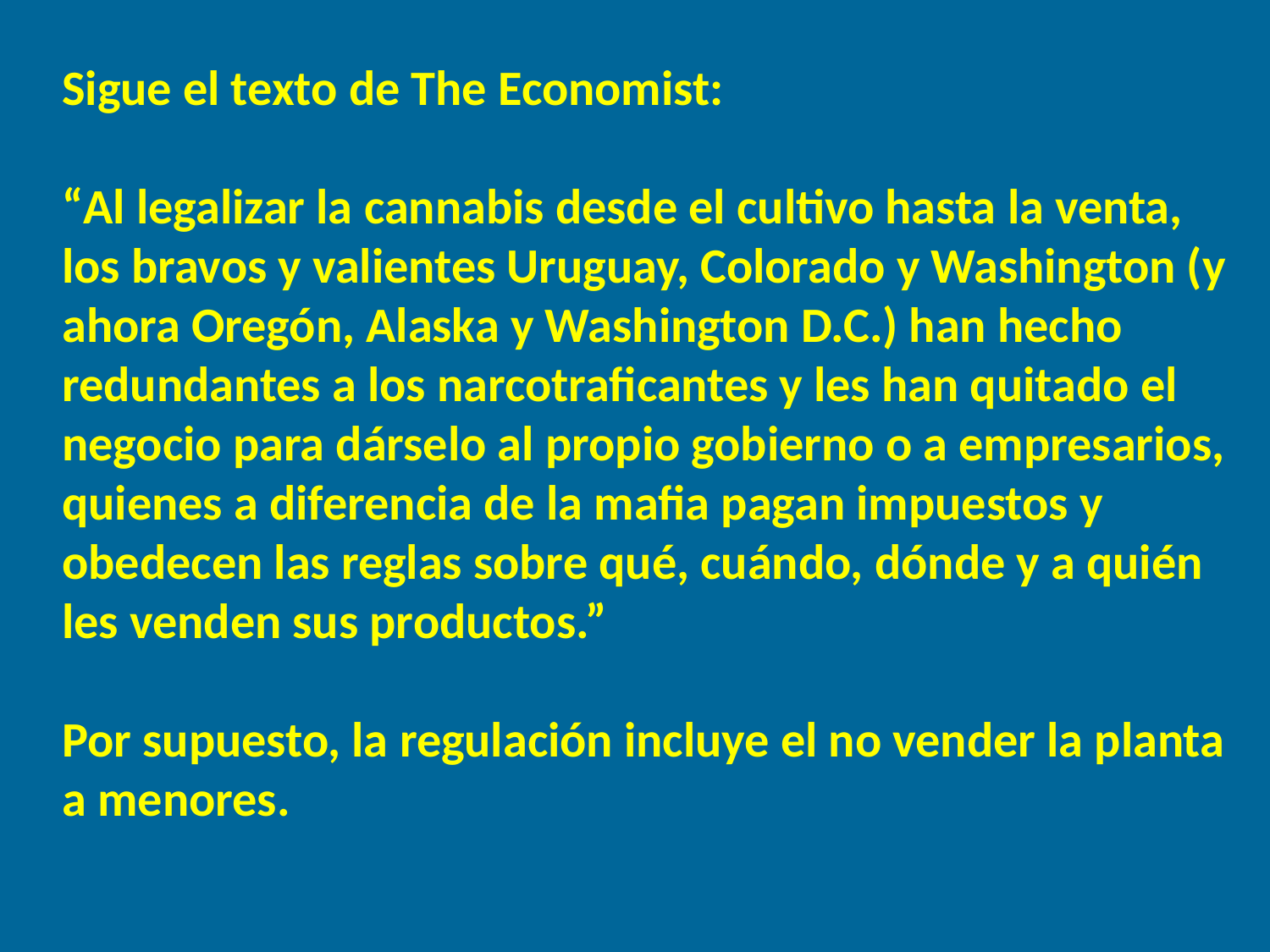

Sigue el texto de The Economist:

“Al legalizar la cannabis desde el cultivo hasta la venta, los bravos y valientes Uruguay, Colorado y Washington (y ahora Oregón, Alaska y Washington D.C.) han hecho redundantes a los narcotraficantes y les han quitado el negocio para dárselo al propio gobierno o a empresarios, quienes a diferencia de la mafia pagan impuestos y obedecen las reglas sobre qué, cuándo, dónde y a quién les venden sus productos.”

Por supuesto, la regulación incluye el no vender la planta a menores.